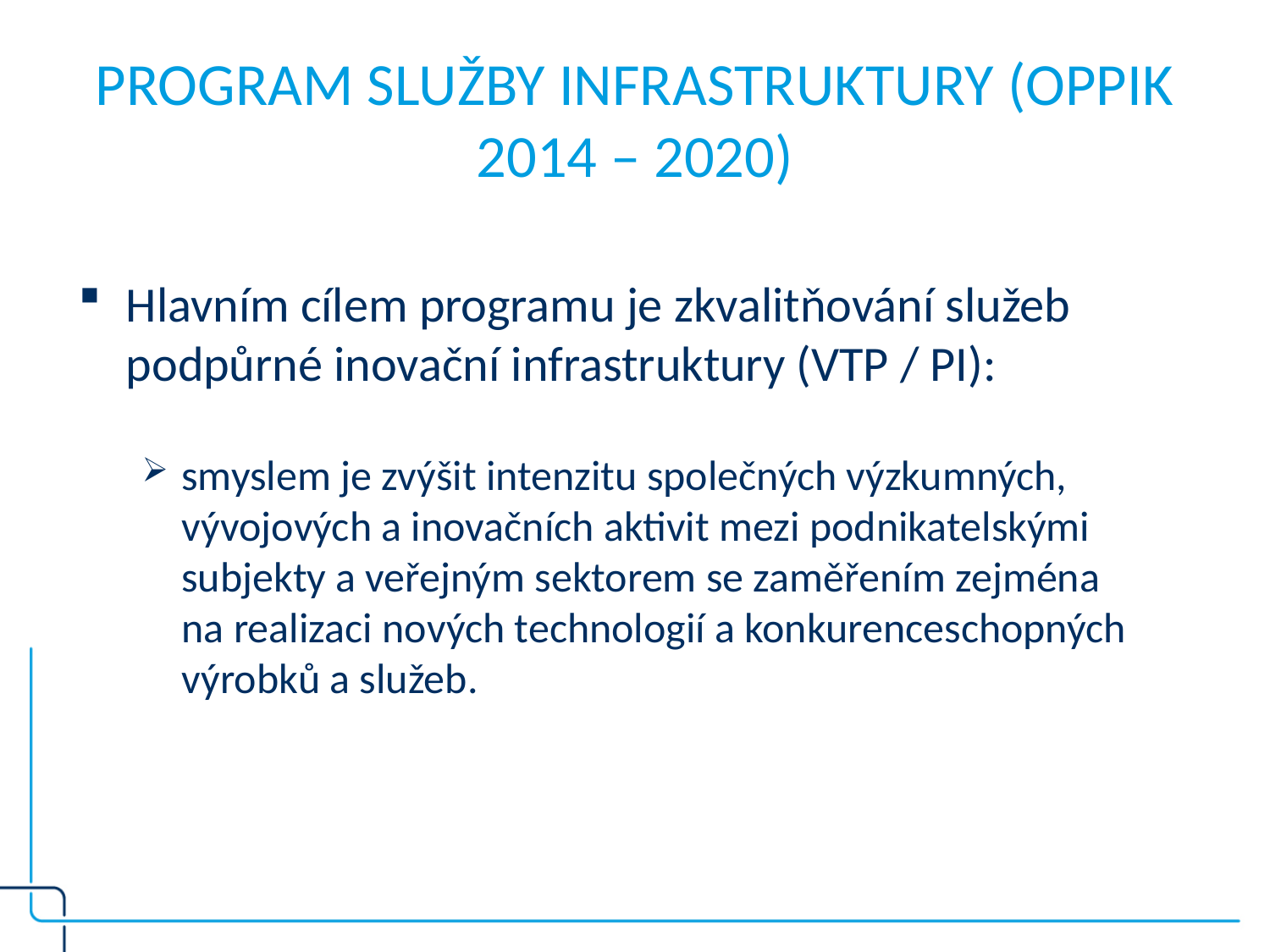

# PROGRAM SLUŽBY INFRASTRUKTURY (OPPIK 2014 – 2020)
Hlavním cílem programu je zkvalitňování služeb podpůrné inovační infrastruktury (VTP / PI):

smyslem je zvýšit intenzitu společných výzkumných, vývojových a inovačních aktivit mezi podnikatelskými subjekty a veřejným sektorem se zaměřením zejména        na realizaci nových technologií a konkurenceschopných výrobků a služeb.